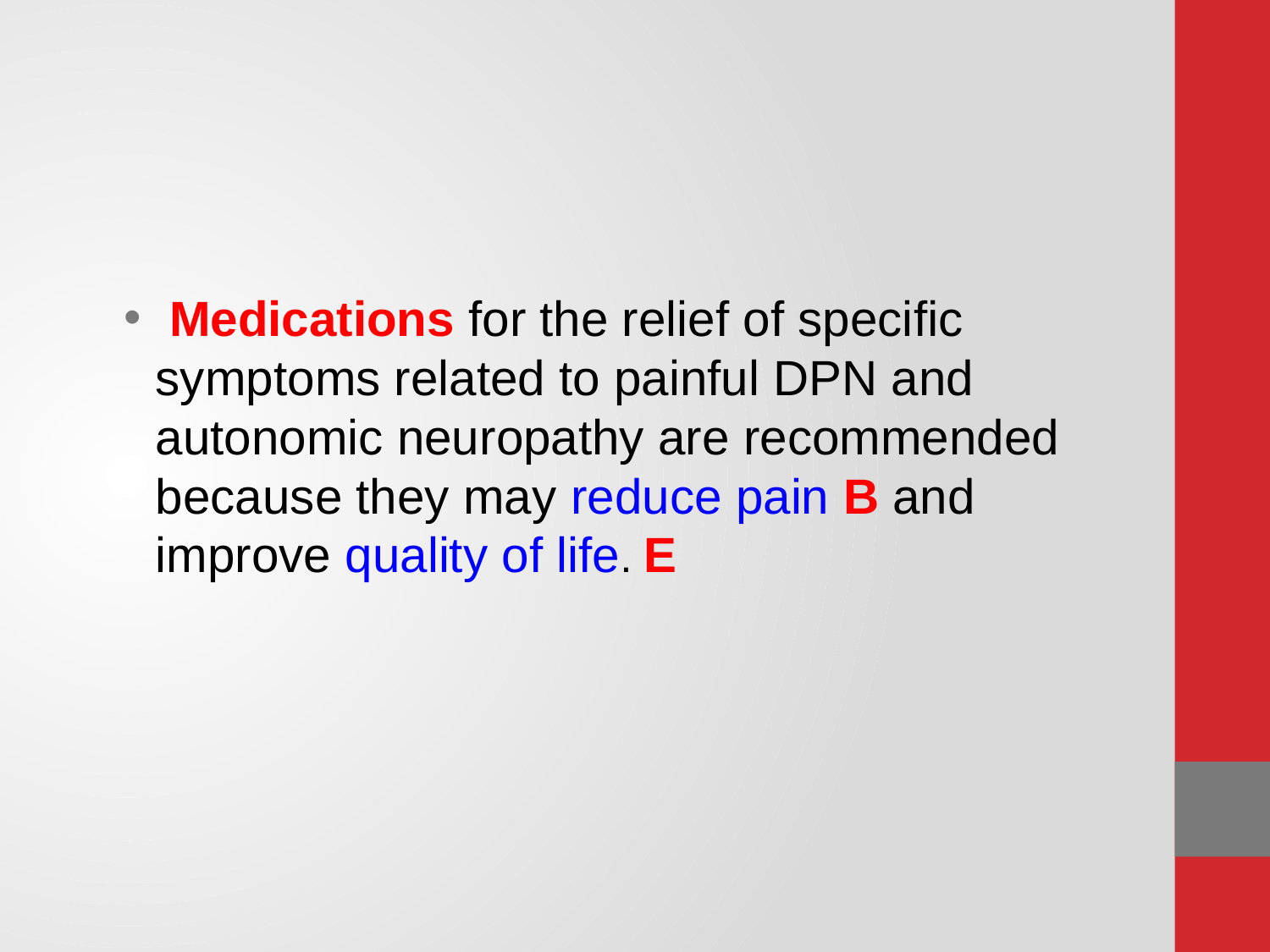

#

 Medications for the relief of speciﬁc symptoms related to painful DPN and autonomic neuropathy are recommended because they may reduce pain B and improve quality of life. E